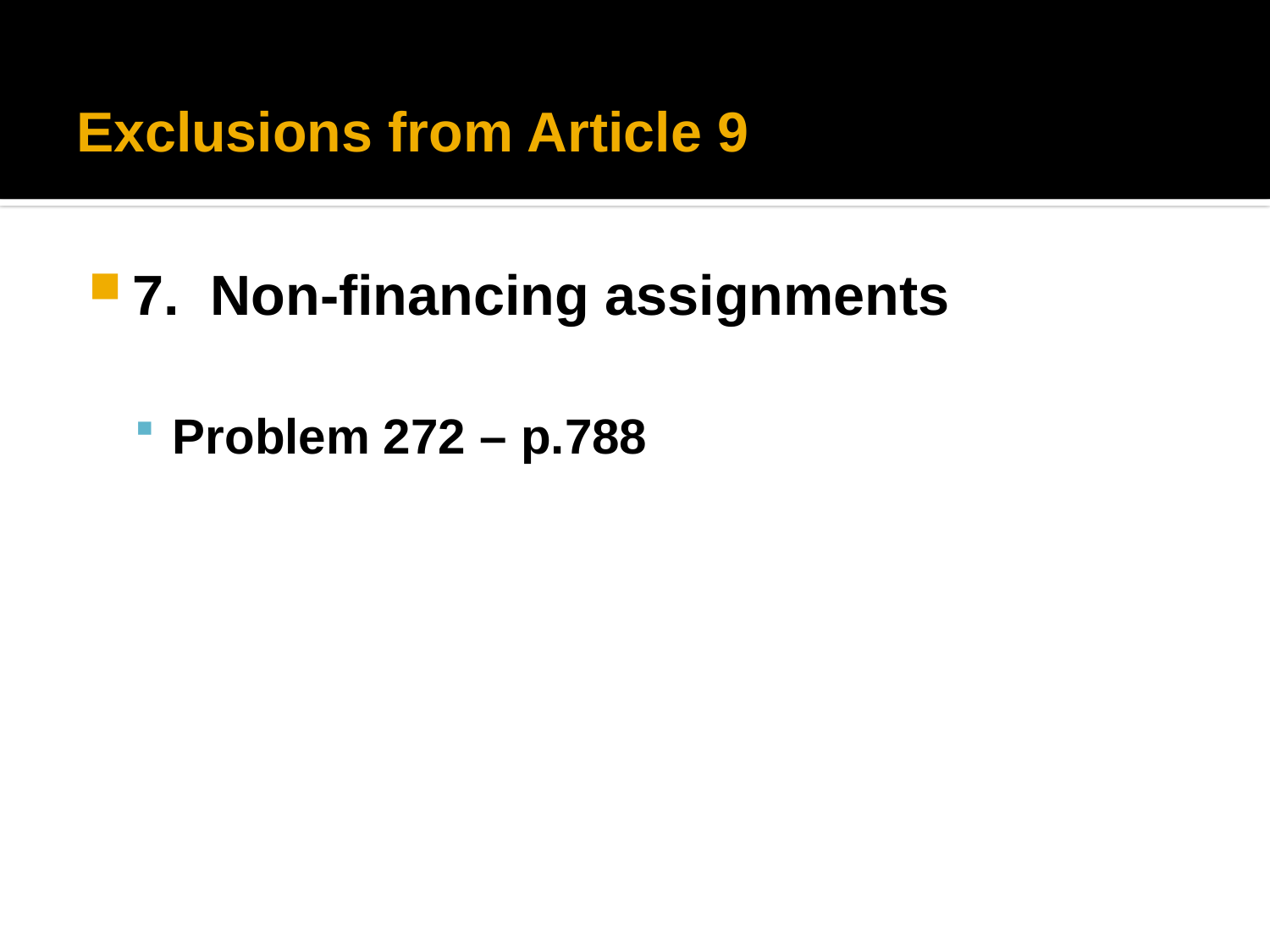

# Exclusions from Article 9
7.  Non-financing assignments

Problem 272 – p.788